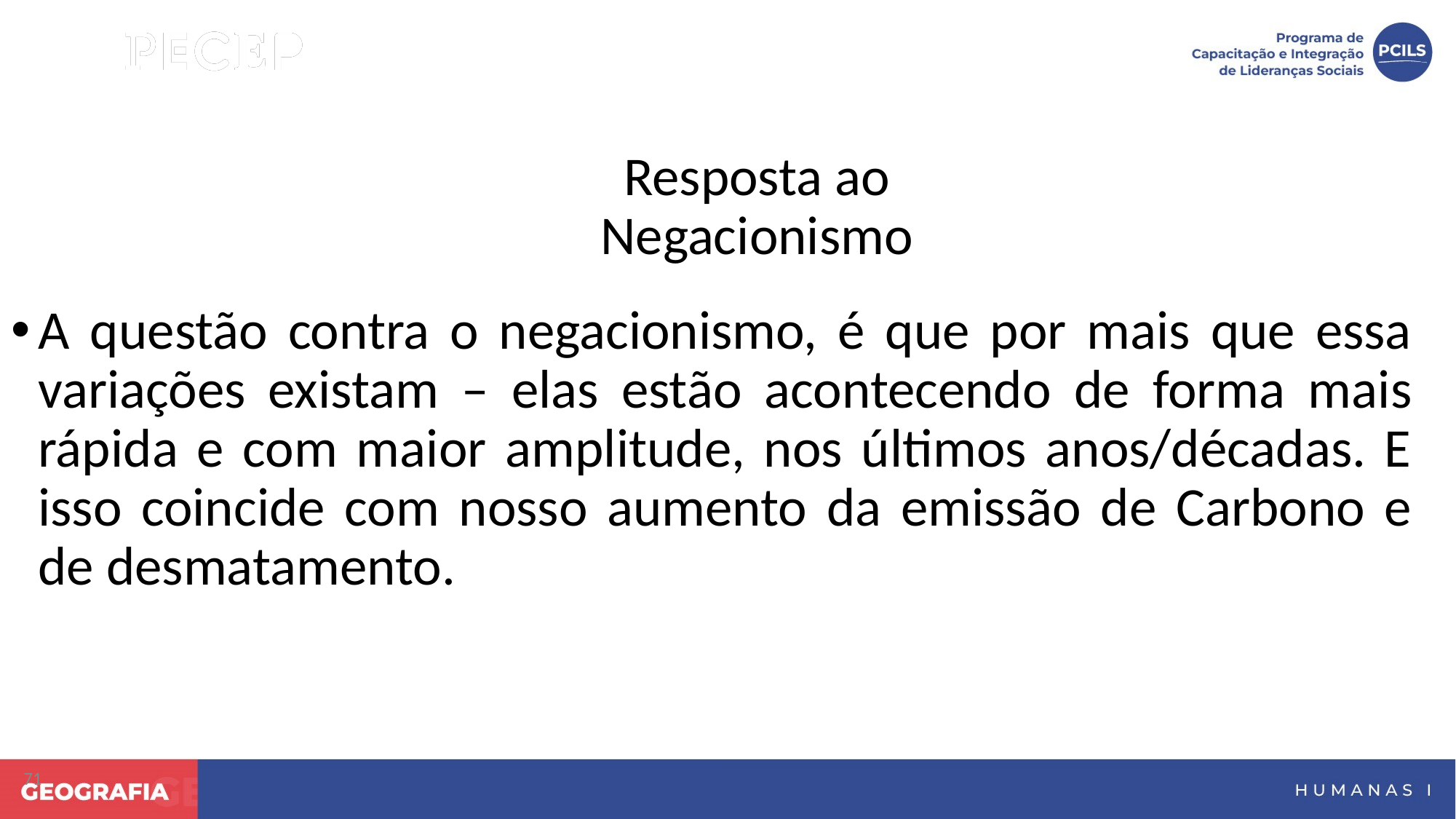

Resposta ao Negacionismo
A questão contra o negacionismo, é que por mais que essa variações existam – elas estão acontecendo de forma mais rápida e com maior amplitude, nos últimos anos/décadas. E isso coincide com nosso aumento da emissão de Carbono e de desmatamento.
71